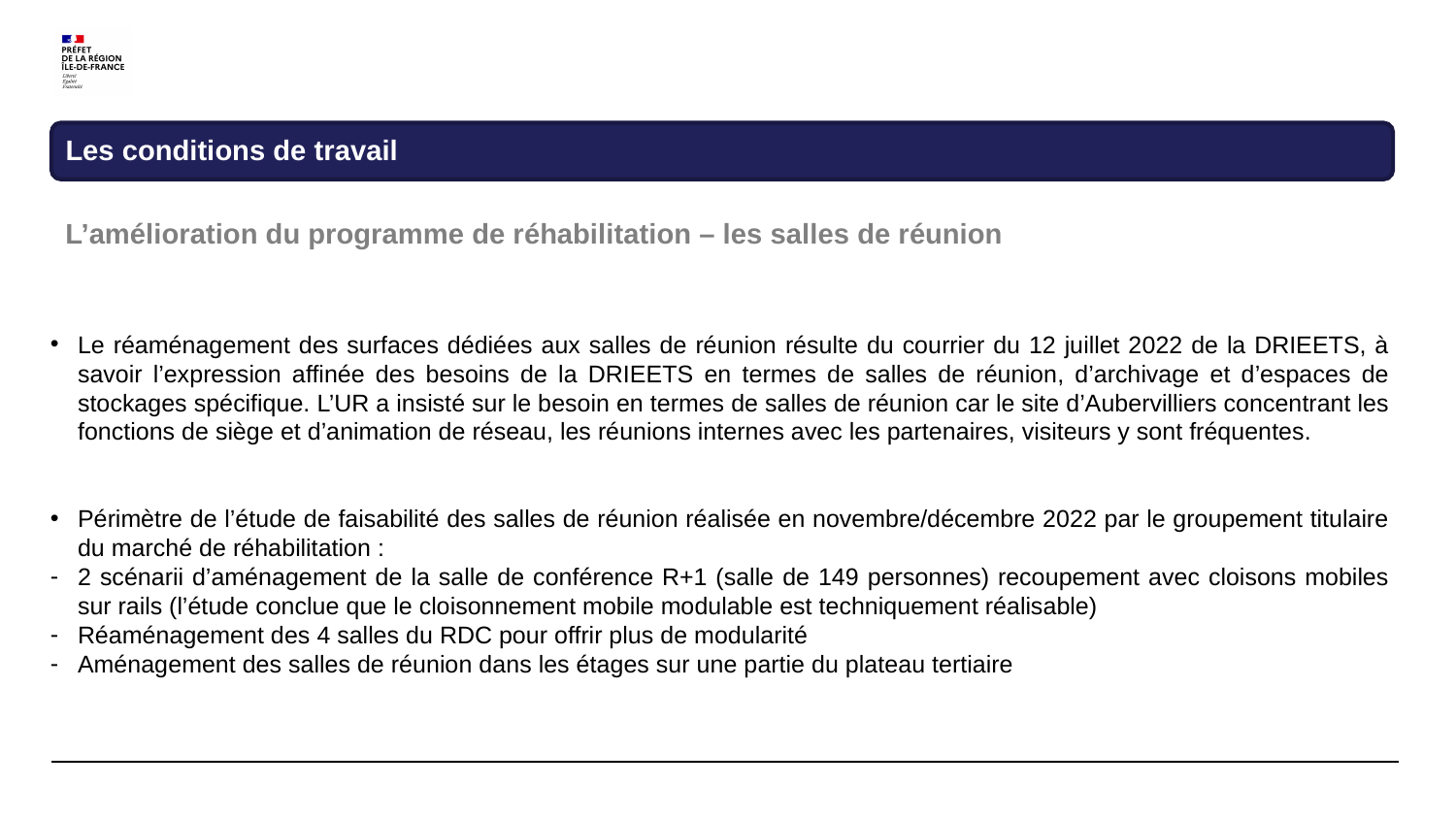

Les conditions de travail
L’amélioration du programme de réhabilitation – les salles de réunion
Le réaménagement des surfaces dédiées aux salles de réunion résulte du courrier du 12 juillet 2022 de la DRIEETS, à savoir l’expression affinée des besoins de la DRIEETS en termes de salles de réunion, d’archivage et d’espaces de stockages spécifique. L’UR a insisté sur le besoin en termes de salles de réunion car le site d’Aubervilliers concentrant les fonctions de siège et d’animation de réseau, les réunions internes avec les partenaires, visiteurs y sont fréquentes.

Périmètre de l’étude de faisabilité des salles de réunion réalisée en novembre/décembre 2022 par le groupement titulaire du marché de réhabilitation :
2 scénarii d’aménagement de la salle de conférence R+1 (salle de 149 personnes) recoupement avec cloisons mobiles sur rails (l’étude conclue que le cloisonnement mobile modulable est techniquement réalisable)
Réaménagement des 4 salles du RDC pour offrir plus de modularité
Aménagement des salles de réunion dans les étages sur une partie du plateau tertiaire